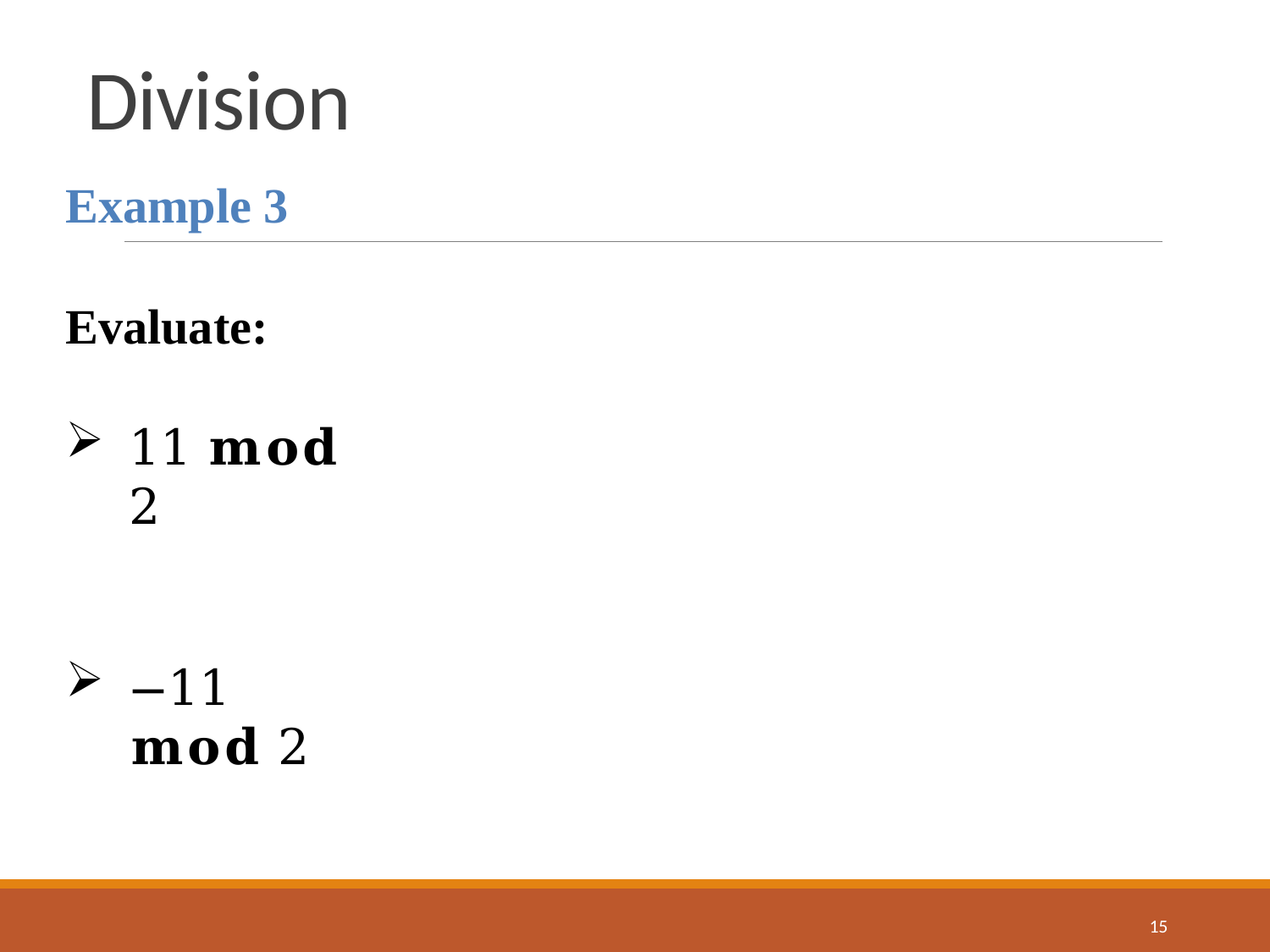

# Division
Example 3

Evaluate:

11 𝐦𝐨𝐝 2

−11 𝐦𝐨𝐝 2
15